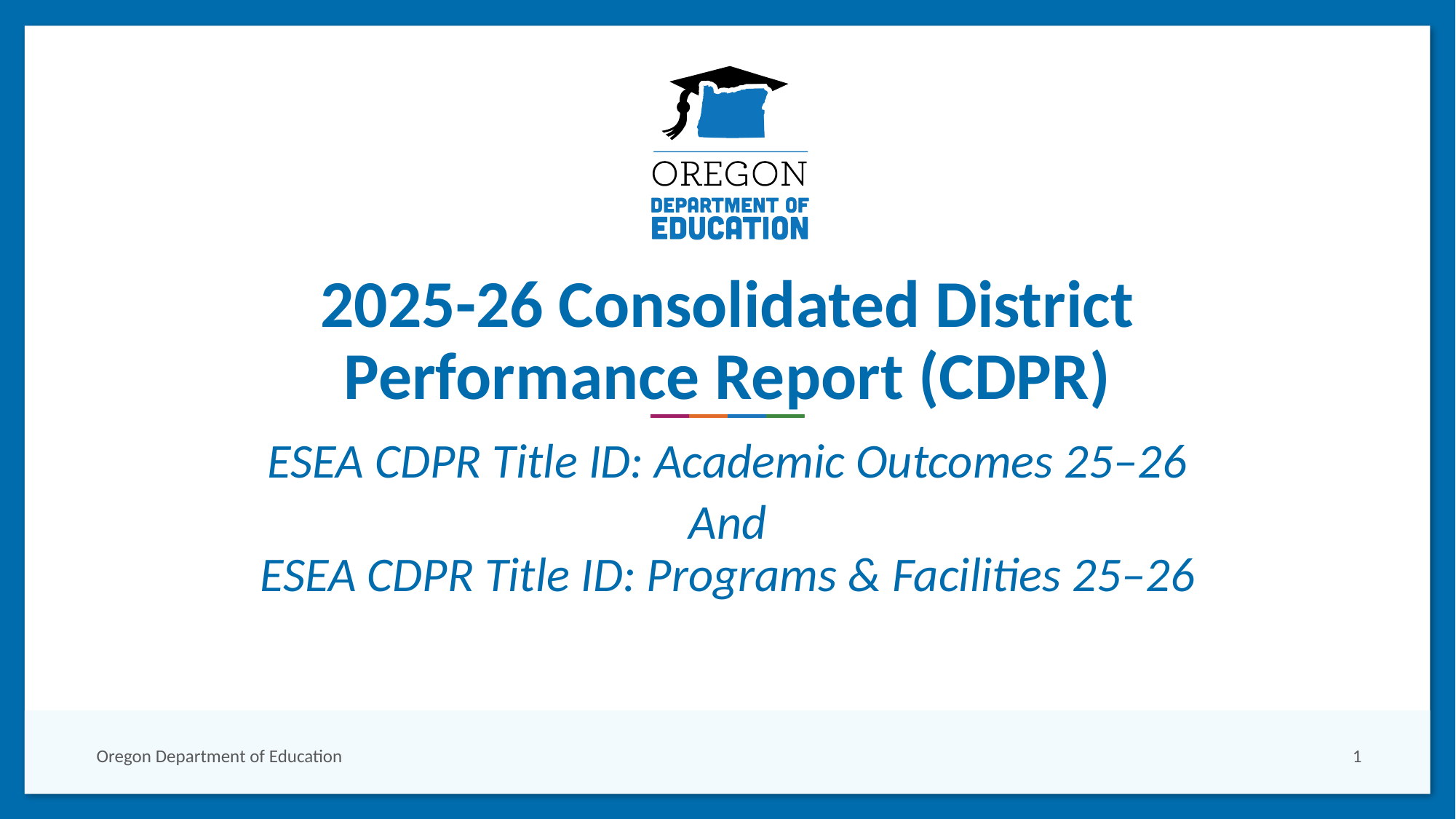

# 2025-26 Consolidated District Performance Report (CDPR)
ESEA CDPR Title ID: Academic Outcomes 25–26
And
ESEA CDPR Title ID: Programs & Facilities 25–26
Oregon Department of Education
1